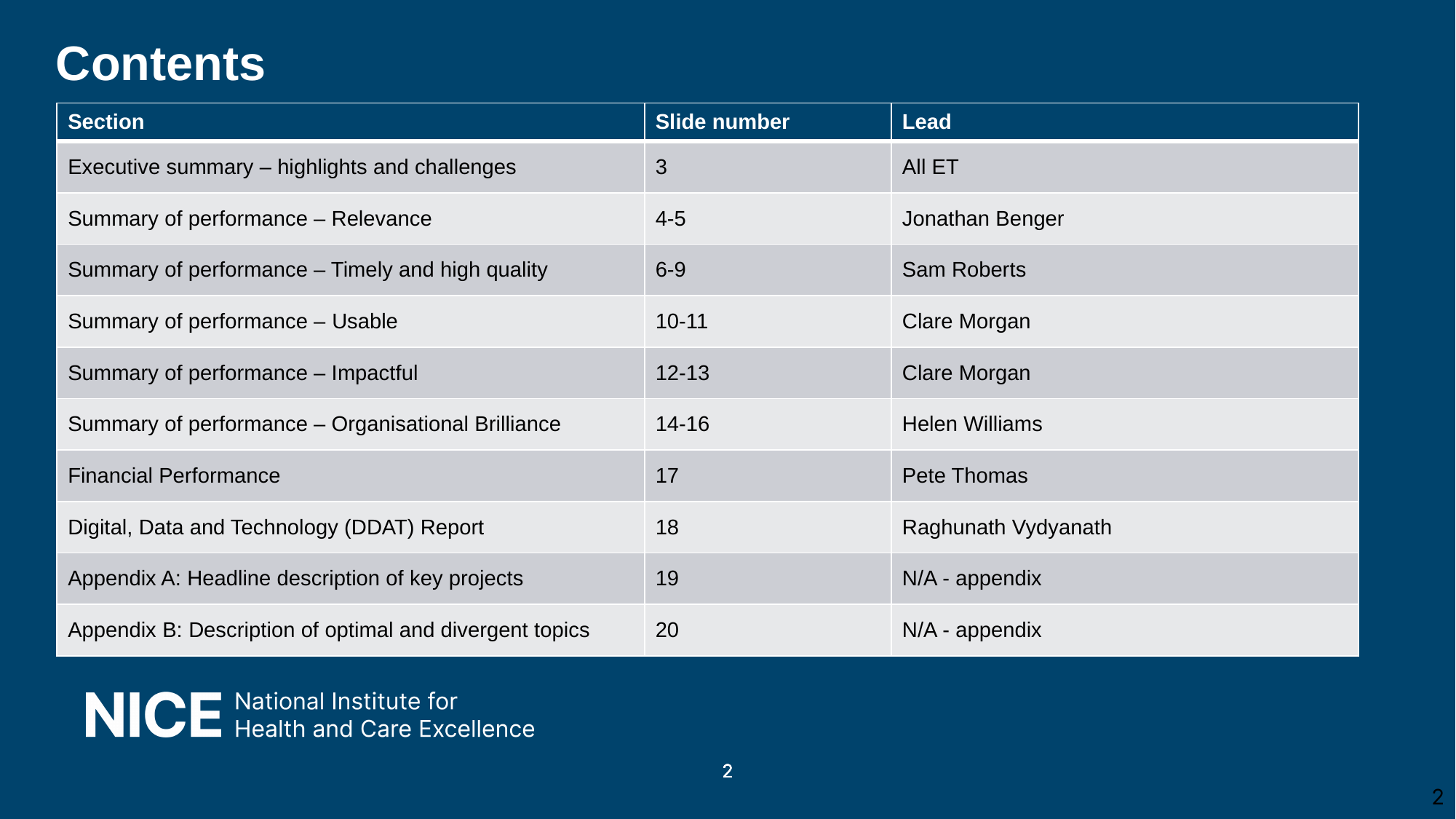

# Contents
| Section | Slide number | Lead |
| --- | --- | --- |
| Executive summary – highlights and challenges | 3 | All ET |
| Summary of performance – Relevance | 4-5 | Jonathan Benger |
| Summary of performance – Timely and high quality | 6-9 | Sam Roberts |
| Summary of performance – Usable | 10-11 | Clare Morgan |
| Summary of performance – Impactful | 12-13 | Clare Morgan |
| Summary of performance – Organisational Brilliance | 14-16 | Helen Williams |
| Financial Performance | 17 | Pete Thomas |
| Digital, Data and Technology (DDAT) Report | 18 | Raghunath Vydyanath |
| Appendix A: Headline description of key projects | 19 | N/A - appendix |
| Appendix B: Description of optimal and divergent topics | 20 | N/A - appendix |
2